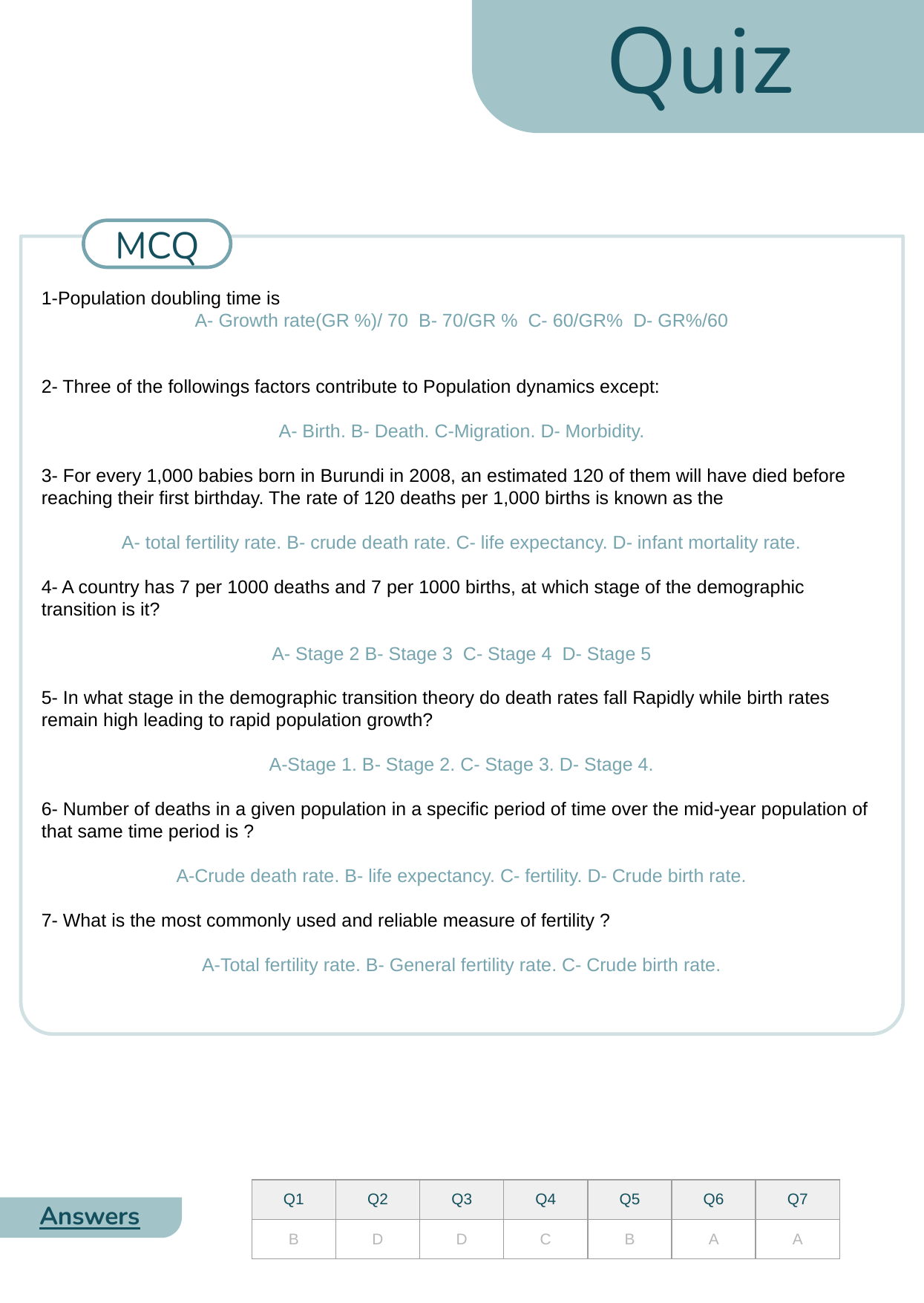

Quiz
MCQ
1-Population doubling time is
A- Growth rate(GR %)/ 70  B- 70/GR %  C- 60/GR%  D- GR%/60

2- Three of the followings factors contribute to Population dynamics except:

A- Birth. B- Death. C-Migration. D- Morbidity.

3- For every 1,000 babies born in Burundi in 2008, an estimated 120 of them will have died before
reaching their first birthday. The rate of 120 deaths per 1,000 births is known as the

A- total fertility rate. B- crude death rate. C- life expectancy. D- infant mortality rate.

4- A country has 7 per 1000 deaths and 7 per 1000 births, at which stage of the demographic transition is it?

A- Stage 2 B- Stage 3  C- Stage 4  D- Stage 5

5- In what stage in the demographic transition theory do death rates fall Rapidly while birth rates remain high leading to rapid population growth?

A-Stage 1. B- Stage 2. C- Stage 3. D- Stage 4.

6- Number of deaths in a given population in a specific period of time over the mid-year population of that same time period is ?

A-Crude death rate. B- life expectancy. C- fertility. D- Crude birth rate.

7- What is the most commonly used and reliable measure of fertility ?

A-Total fertility rate. B- General fertility rate. C- Crude birth rate.
| Q1 | Q2 | Q3 | Q4 | Q5 | Q6 | Q7 |
| --- | --- | --- | --- | --- | --- | --- |
| B | D | D | C | B | A | A |
Answers